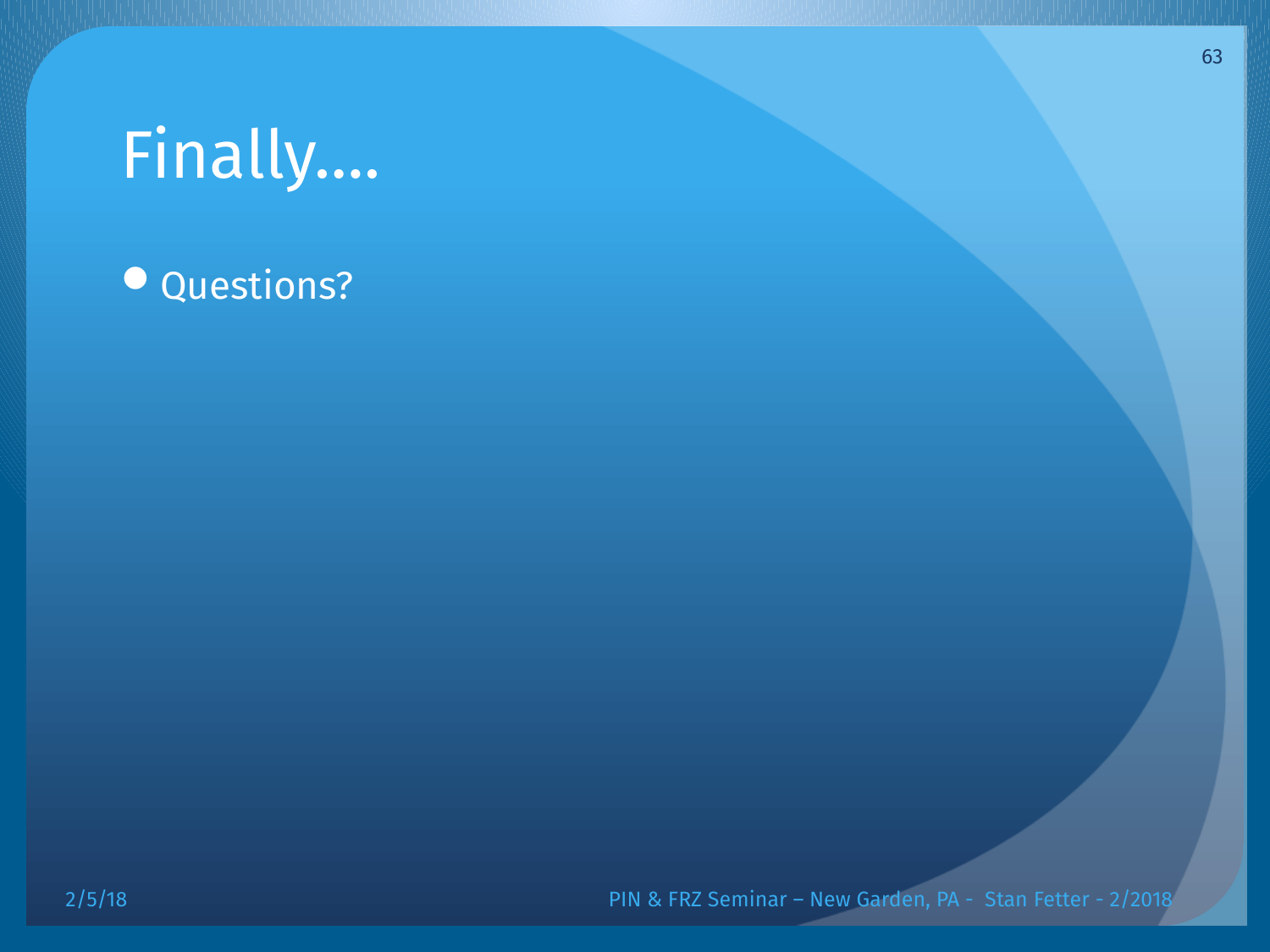

63
# Finally….
Questions?
2/5/18
PIN & FRZ Seminar – New Garden, PA -  Stan Fetter - 2/2018